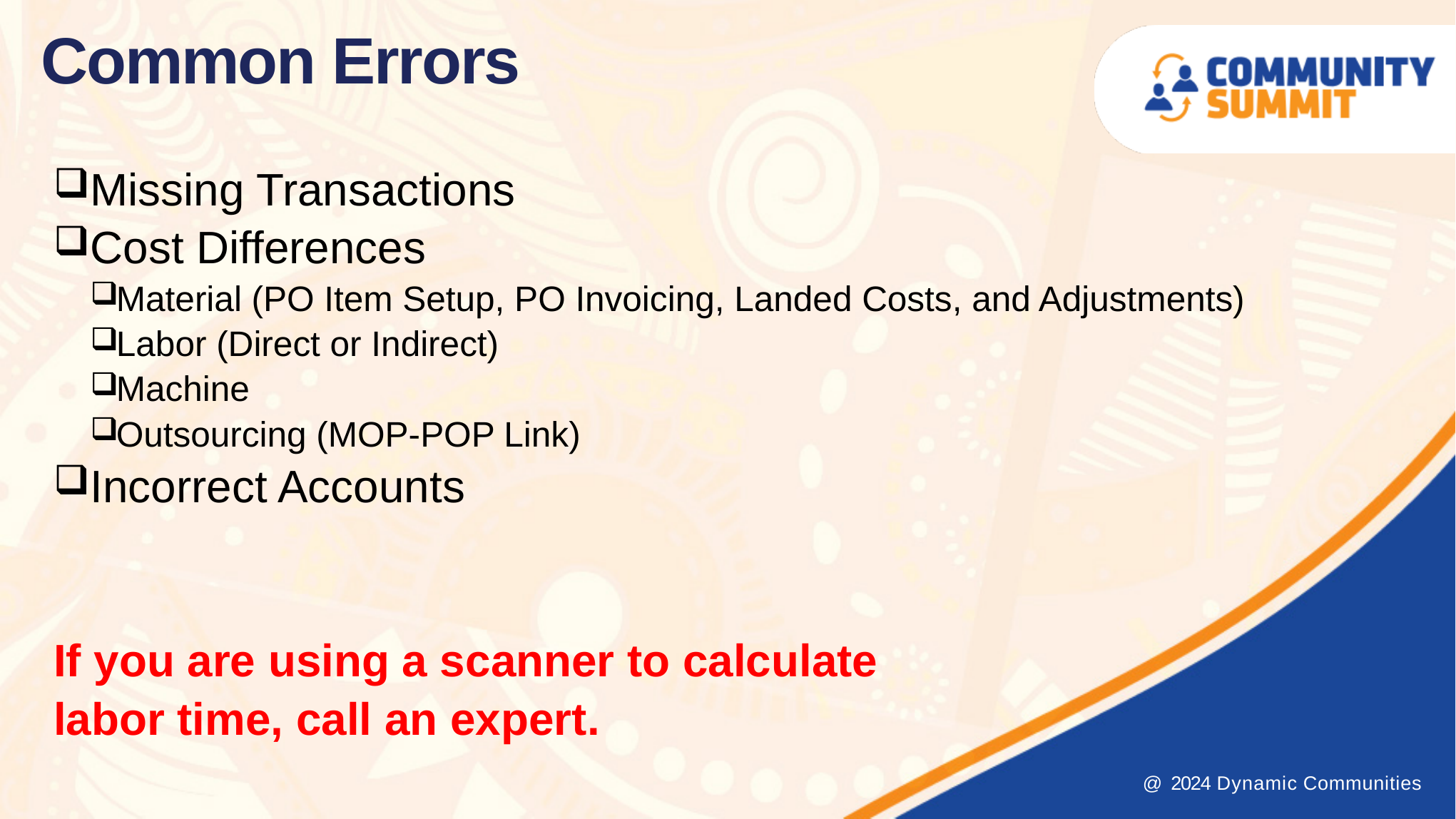

Common Errors
Missing Transactions
Cost Differences
Material (PO Item Setup, PO Invoicing, Landed Costs, and Adjustments)
Labor (Direct or Indirect)
Machine
Outsourcing (MOP-POP Link)
Incorrect Accounts

If you are using a scanner to calculate
labor time, call an expert.